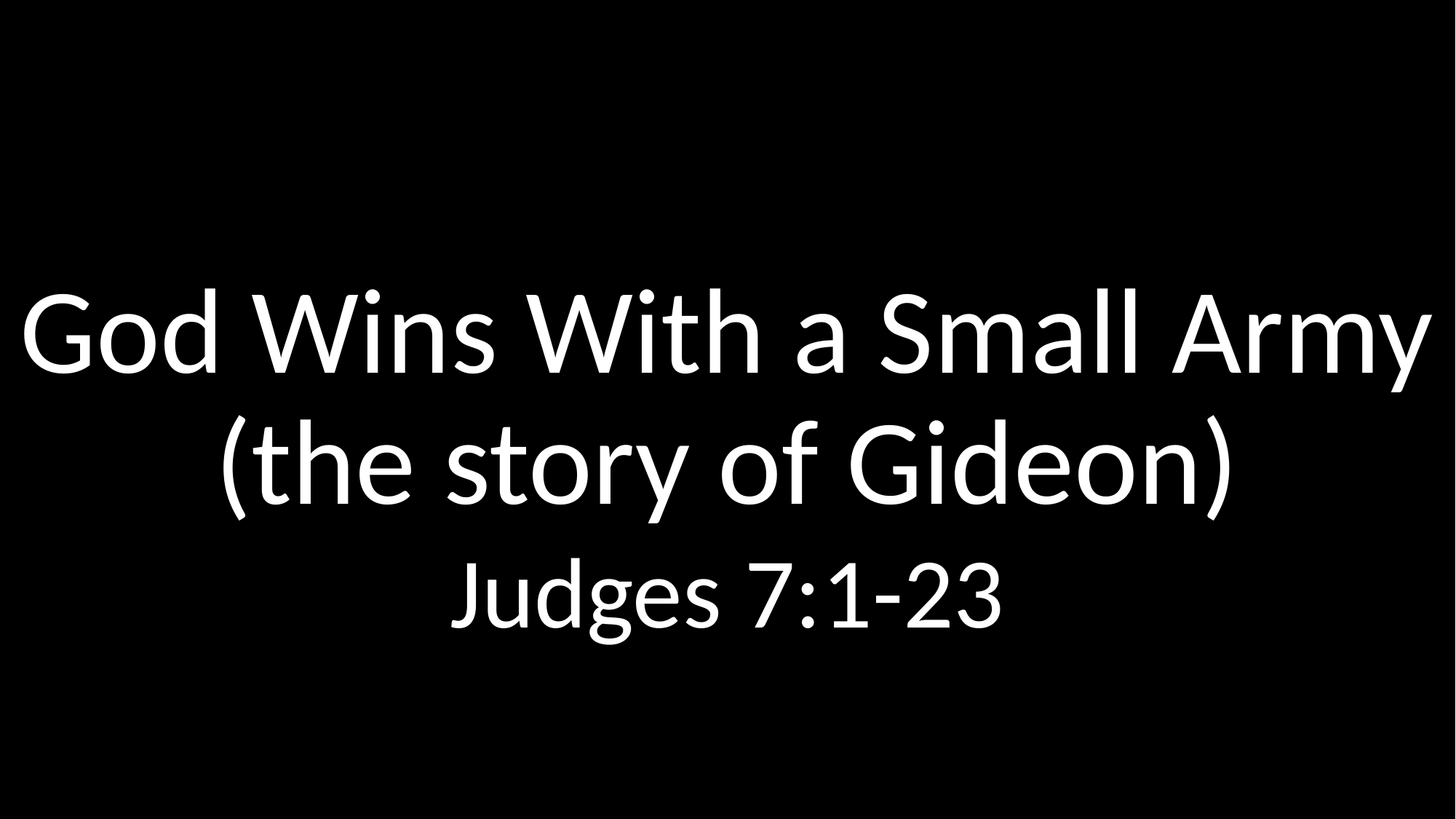

# God Wins With a Small Army (the story of Gideon)
Judges 7:1-23